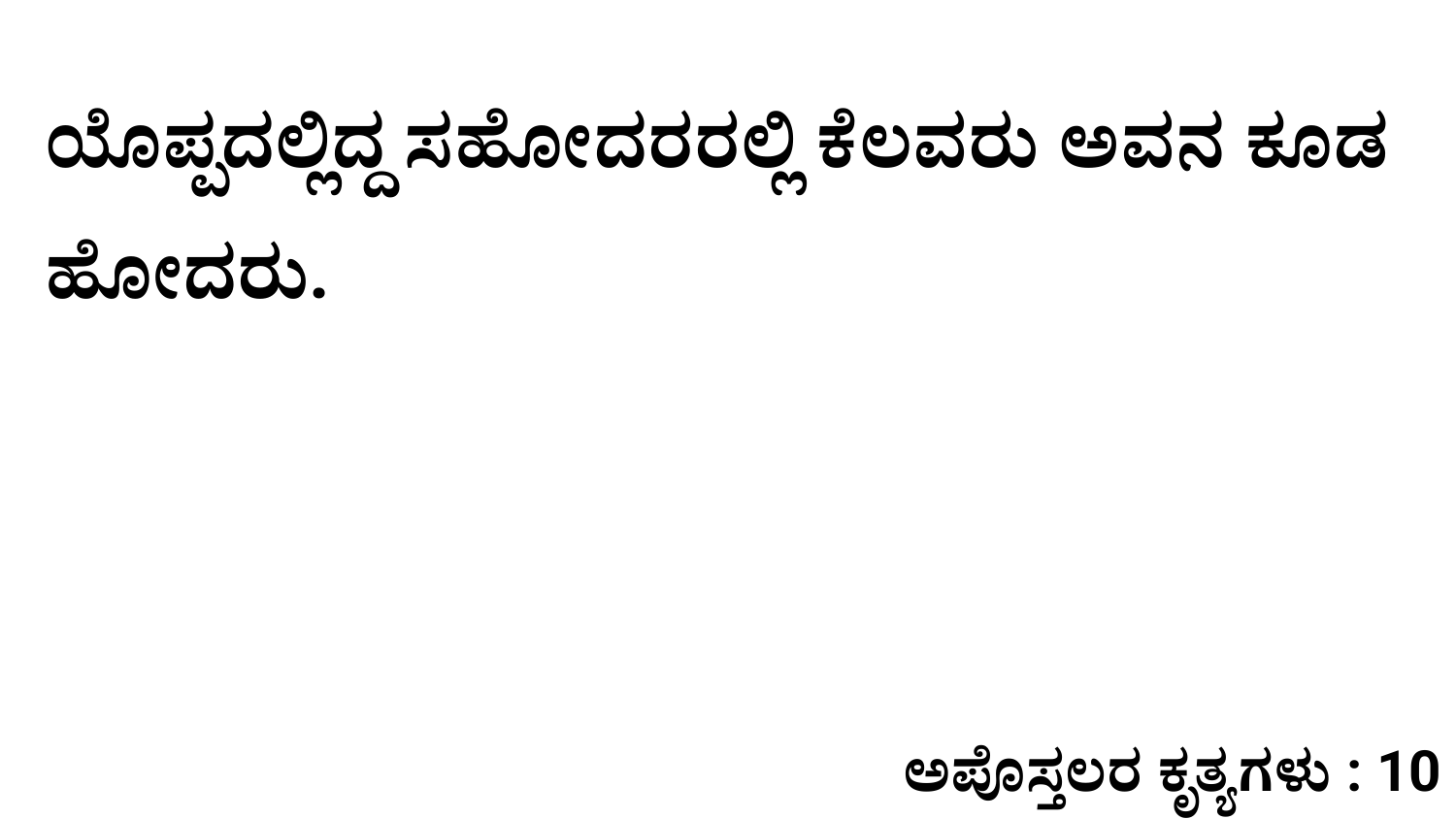

ಯೊಪ್ಪದಲ್ಲಿದ್ದ ಸಹೋದರರಲ್ಲಿ ಕೆಲವರು ಅವನ ಕೂಡ ಹೋದರು.
ಅಪೊಸ್ತಲರ ಕೃತ್ಯಗಳು : 10